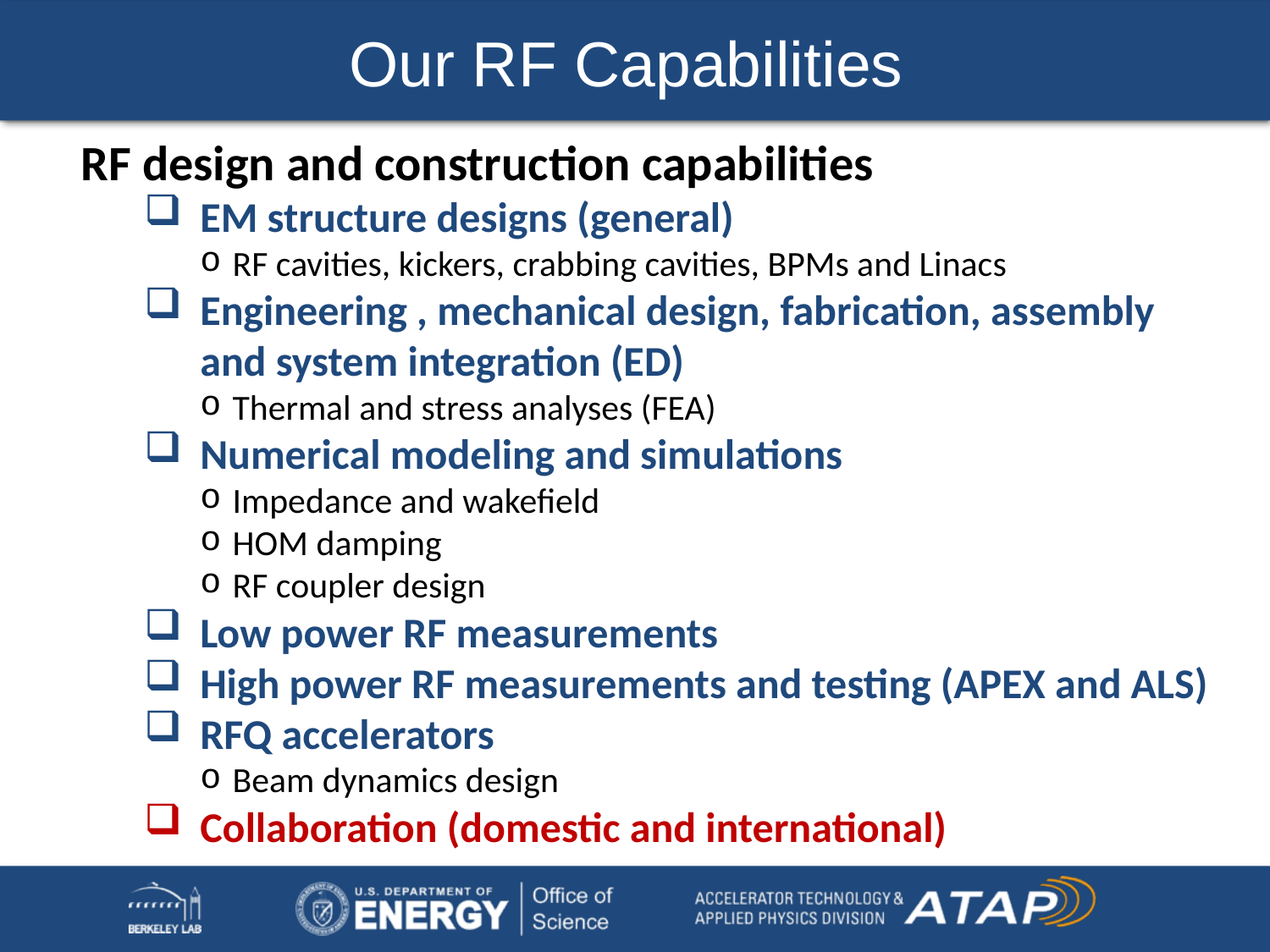

# Our RF Capabilities
RF design and construction capabilities
EM structure designs (general)
RF cavities, kickers, crabbing cavities, BPMs and Linacs
Engineering , mechanical design, fabrication, assembly and system integration (ED)
Thermal and stress analyses (FEA)
Numerical modeling and simulations
Impedance and wakefield
HOM damping
RF coupler design
Low power RF measurements
High power RF measurements and testing (APEX and ALS)
RFQ accelerators
Beam dynamics design
Collaboration (domestic and international)